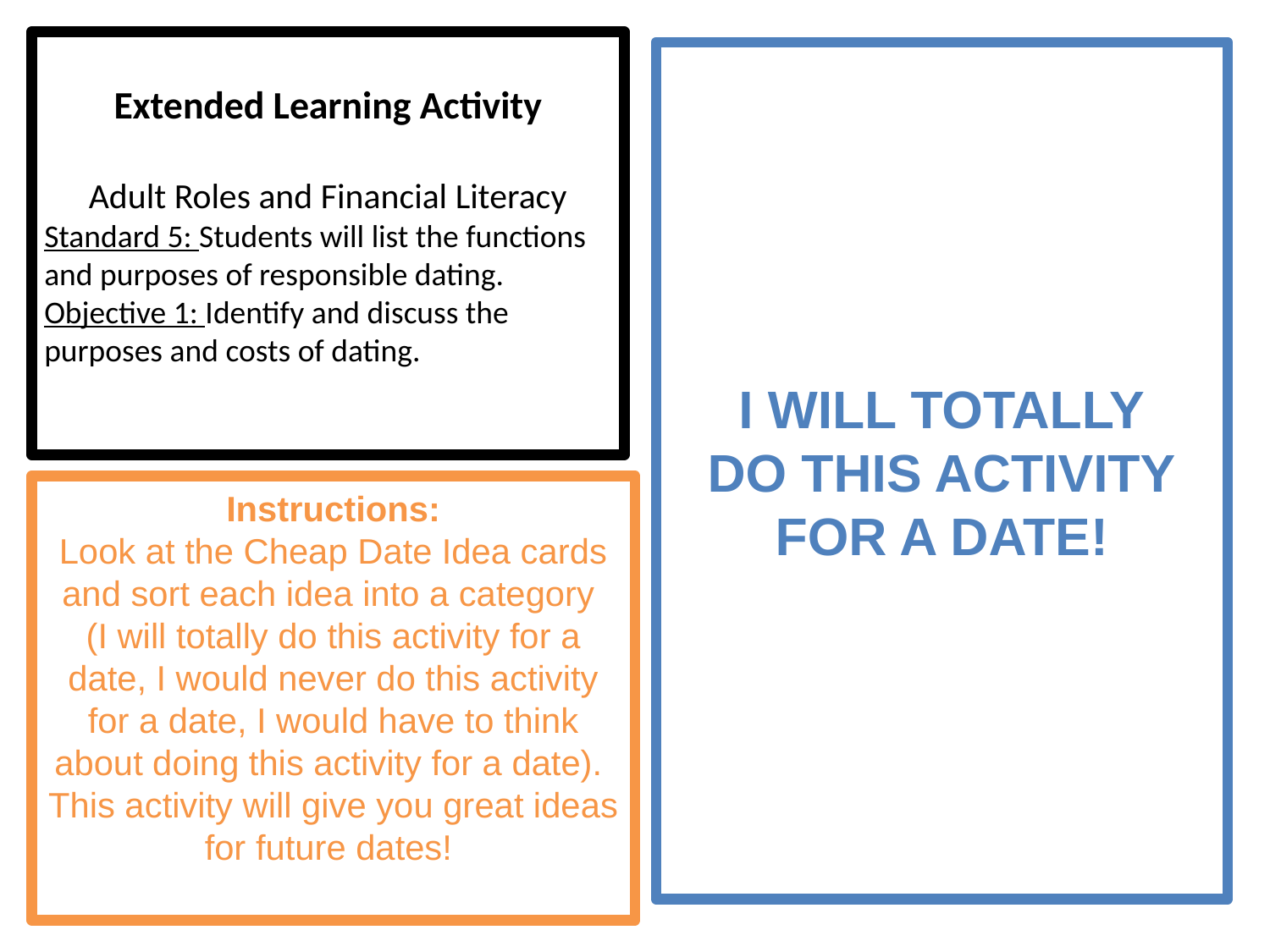

Extended Learning Activity

Adult Roles and Financial Literacy
Standard 5: Students will list the functions and purposes of responsible dating.
Objective 1: Identify and discuss the purposes and costs of dating.

I WILL TOTALLY
DO THIS ACTIVITY
FOR A DATE!
Instructions:
Look at the Cheap Date Idea cards and sort each idea into a category
(I will totally do this activity for a date, I would never do this activity for a date, I would have to think about doing this activity for a date).  This activity will give you great ideas for future dates!